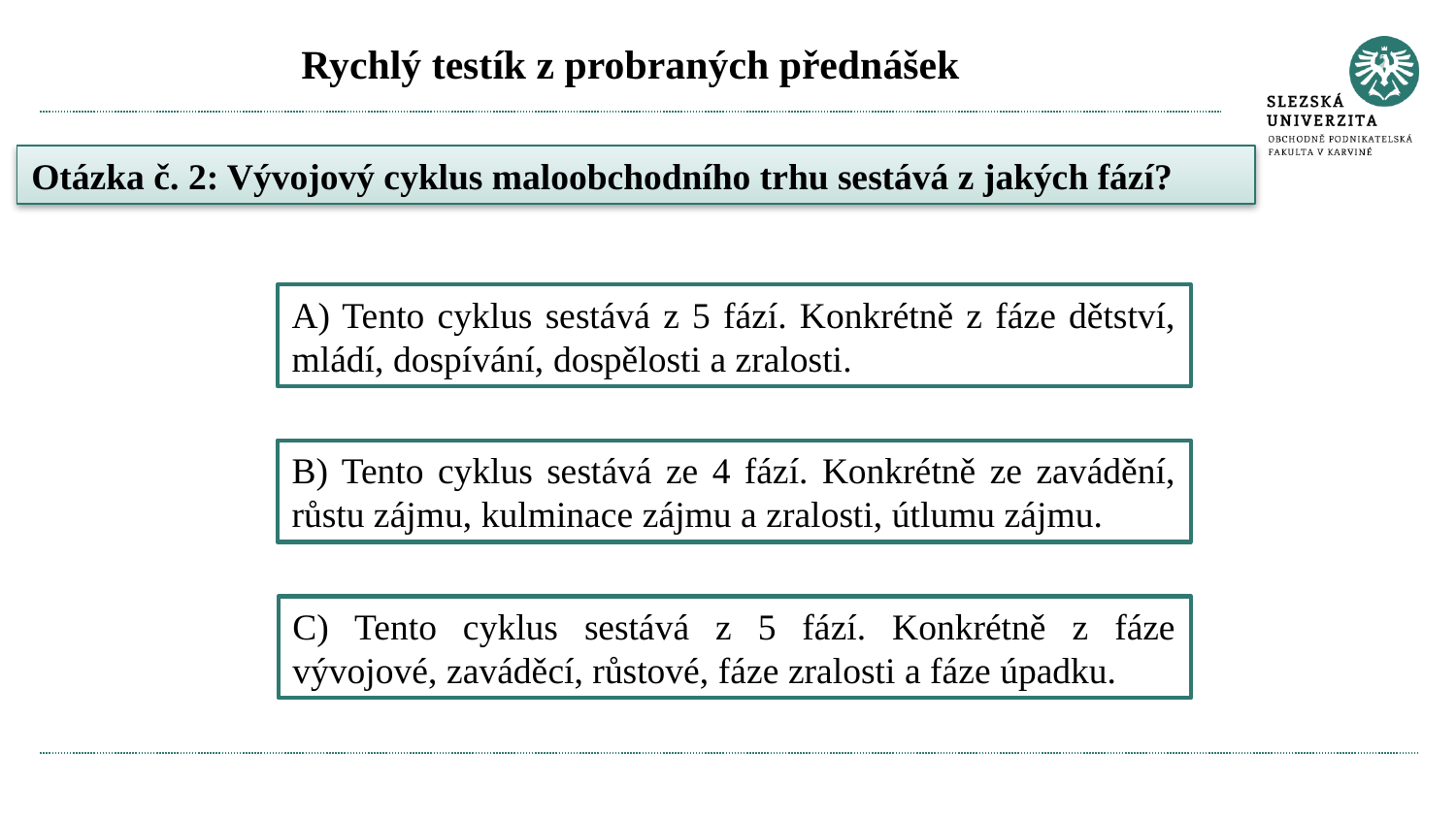

# Rychlý testík z probraných přednášek
Otázka č. 2: Vývojový cyklus maloobchodního trhu sestává z jakých fází?
A) Tento cyklus sestává z 5 fází. Konkrétně z fáze dětství, mládí, dospívání, dospělosti a zralosti.
B) Tento cyklus sestává ze 4 fází. Konkrétně ze zavádění, růstu zájmu, kulminace zájmu a zralosti, útlumu zájmu.
C) Tento cyklus sestává z 5 fází. Konkrétně z fáze vývojové, zaváděcí, růstové, fáze zralosti a fáze úpadku.